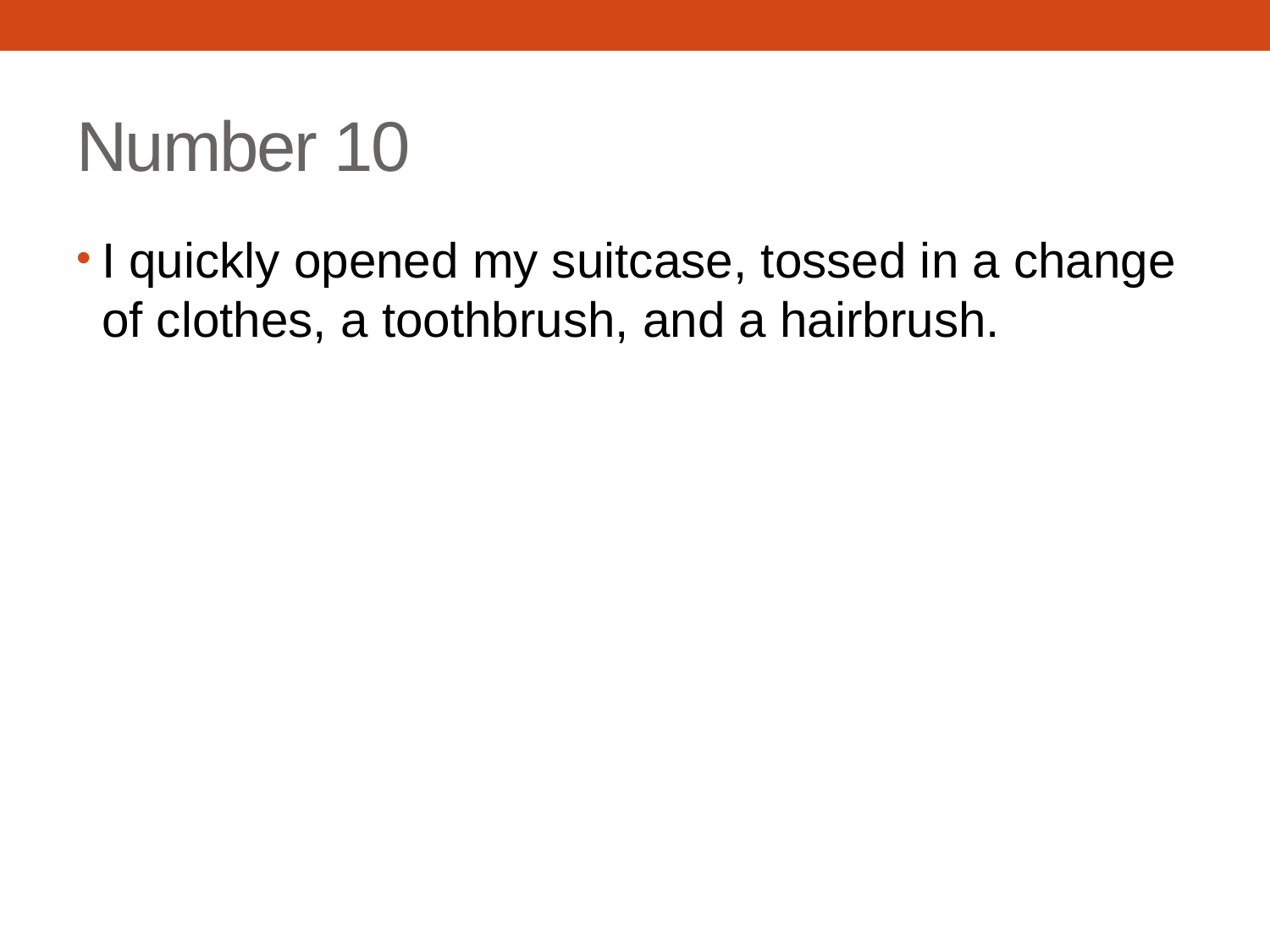

# Number 10
I quickly opened my suitcase, tossed in a change of clothes, a toothbrush, and a hairbrush.